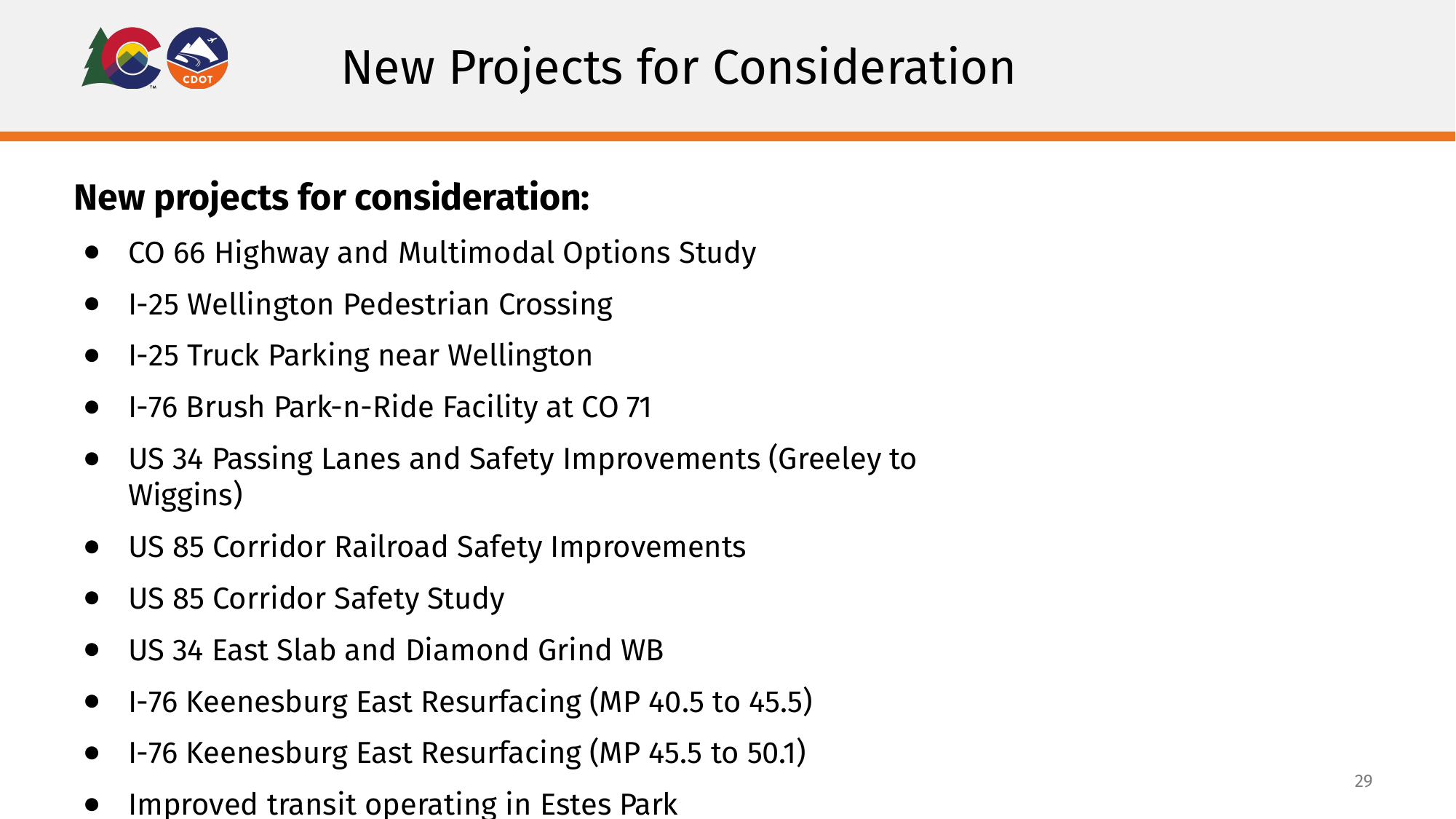

# New Projects for Consideration
New projects for consideration:
CO 66 Highway and Multimodal Options Study
I-25 Wellington Pedestrian Crossing
I-25 Truck Parking near Wellington
I-76 Brush Park-n-Ride Facility at CO 71
US 34 Passing Lanes and Safety Improvements (Greeley to Wiggins)
US 85 Corridor Railroad Safety Improvements
US 85 Corridor Safety Study
US 34 East Slab and Diamond Grind WB
I-76 Keenesburg East Resurfacing (MP 40.5 to 45.5)
I-76 Keenesburg East Resurfacing (MP 45.5 to 50.1)
Improved transit operating in Estes Park
29